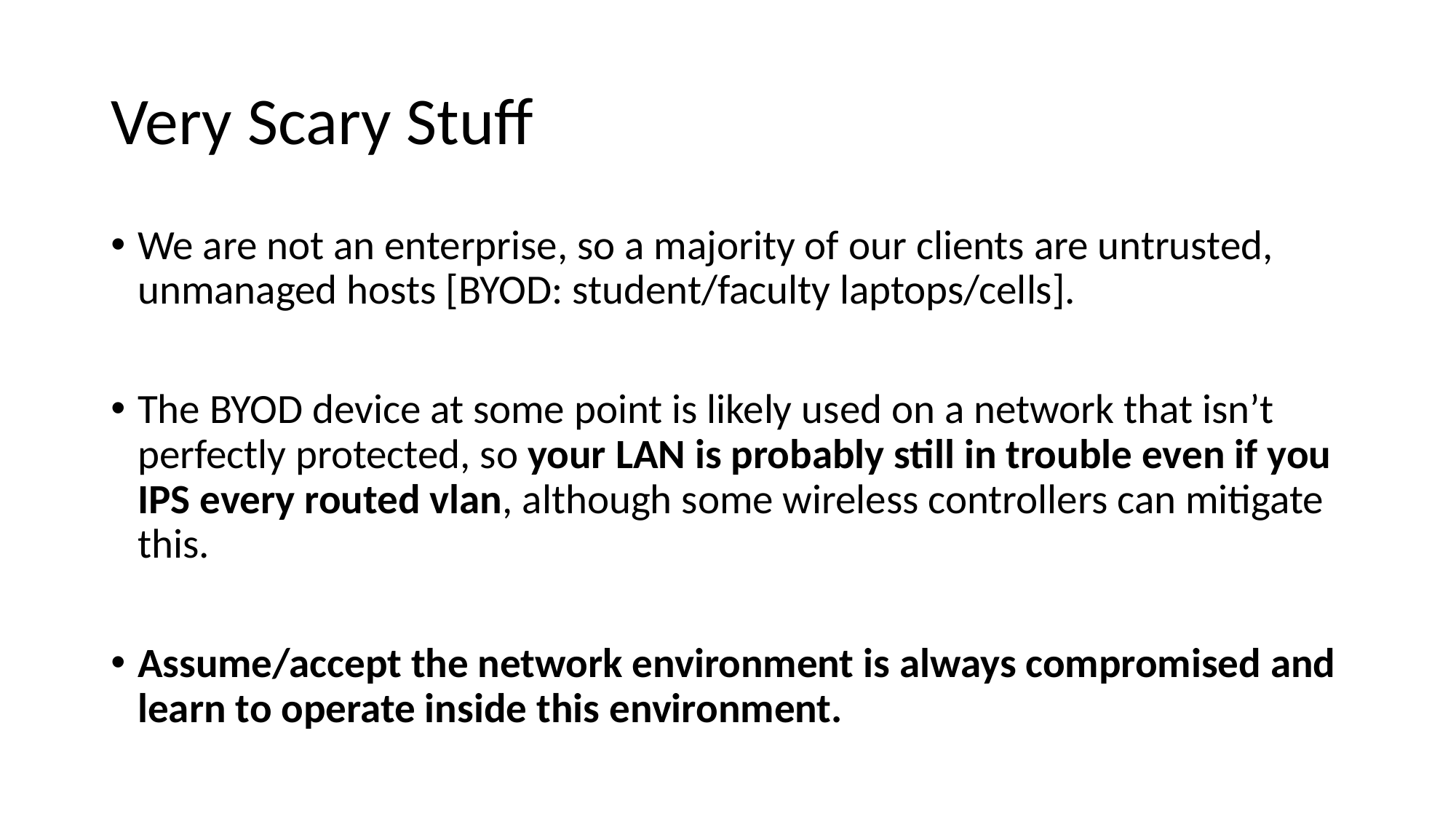

# Very Scary Stuff
We are not an enterprise, so a majority of our clients are untrusted, unmanaged hosts [BYOD: student/faculty laptops/cells].

The BYOD device at some point is likely used on a network that isn’t perfectly protected, so your LAN is probably still in trouble even if you IPS every routed vlan, although some wireless controllers can mitigate this.

Assume/accept the network environment is always compromised and learn to operate inside this environment.